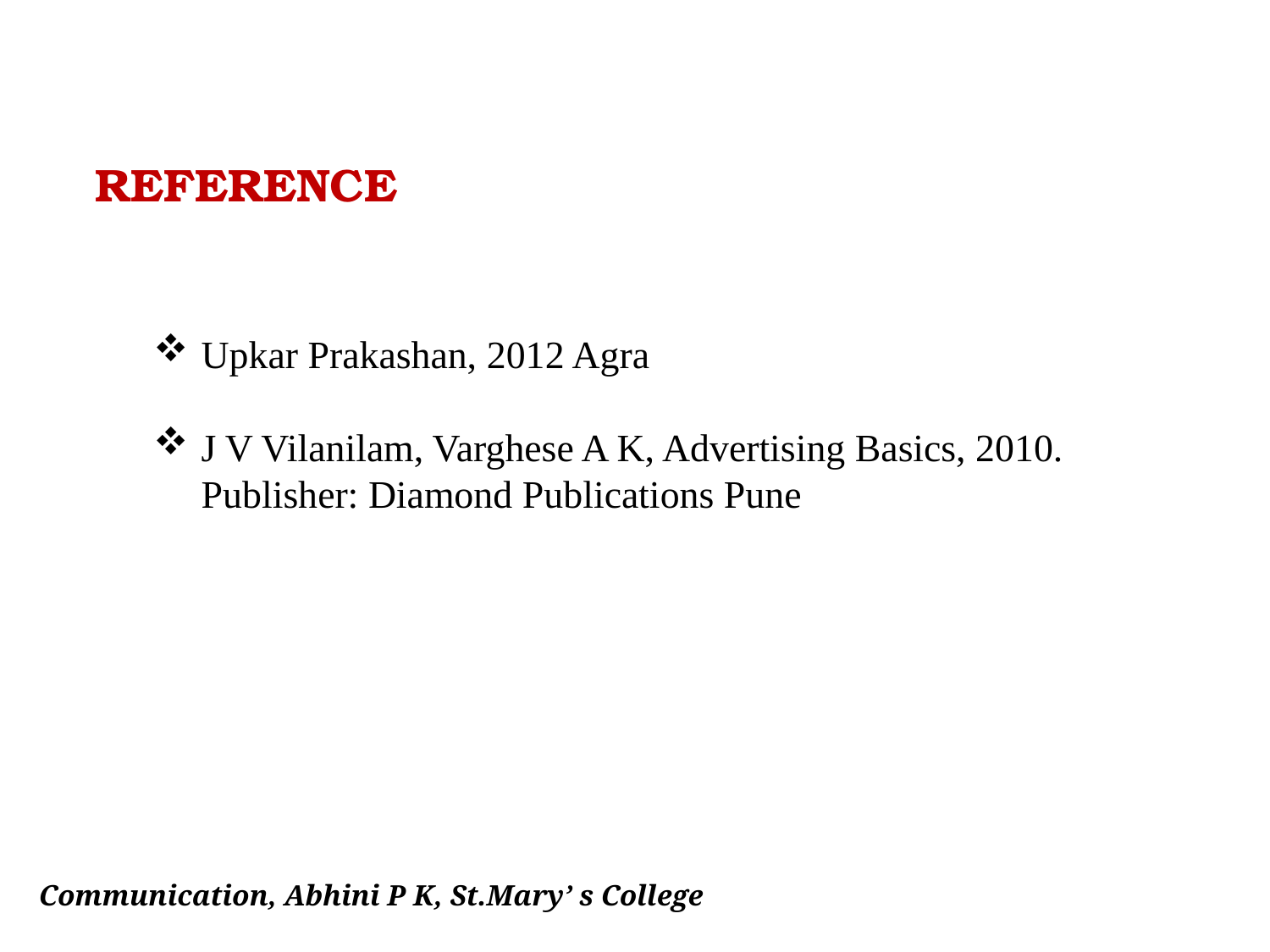

REFERENCE
Upkar Prakashan, 2012 Agra

J V Vilanilam, Varghese A K, Advertising Basics, 2010. Publisher: Diamond Publications Pune
Communication, Abhini P K, St.Mary’ s College